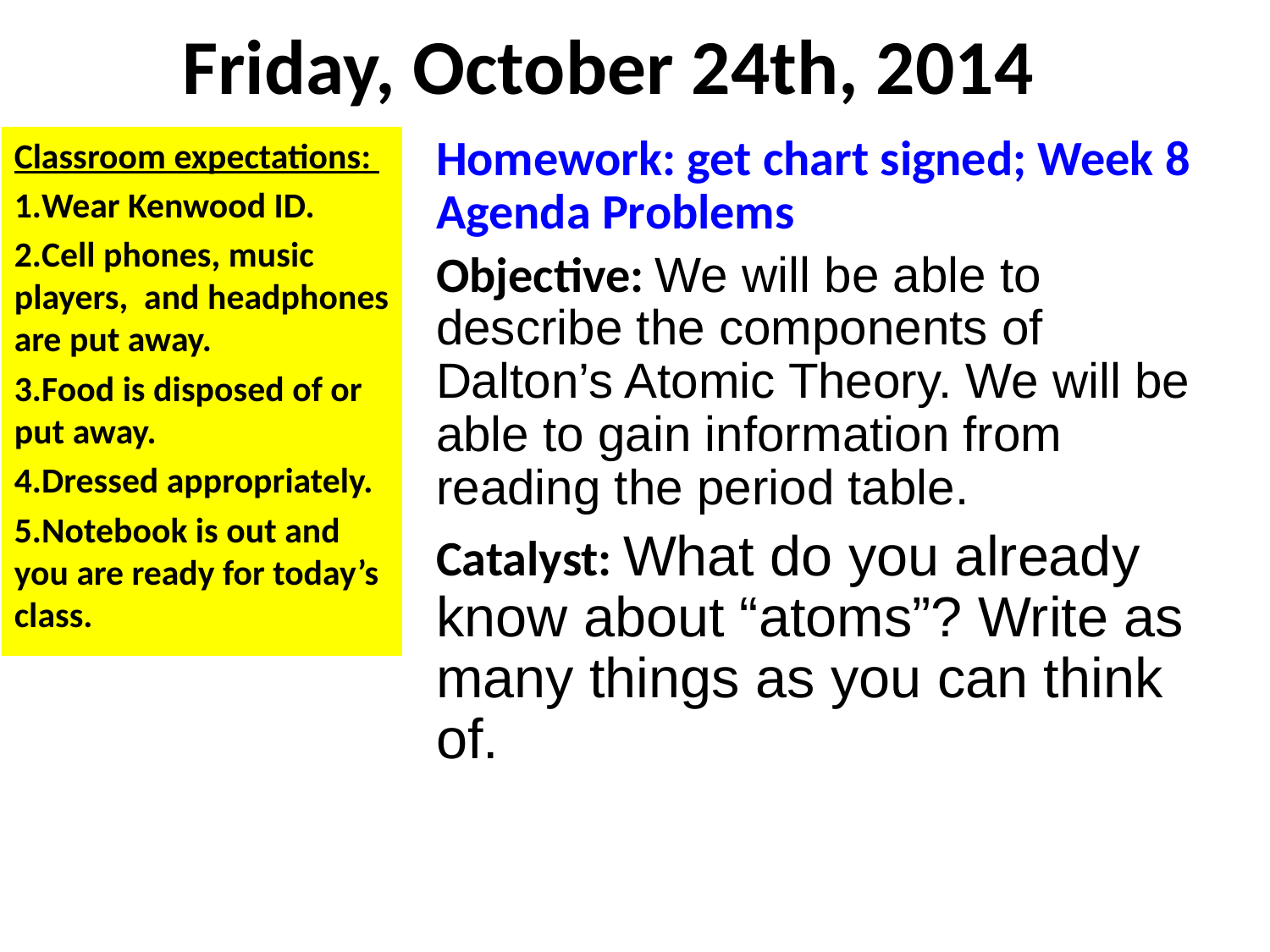

# Friday, October 24th, 2014
Classroom expectations:
Wear Kenwood ID.
Cell phones, music players,  and headphones are put away.
Food is disposed of or put away.
Dressed appropriately.
Notebook is out and you are ready for today’s class.

Homework: get chart signed; Week 8 Agenda Problems
Objective: We will be able to describe the components of Dalton’s Atomic Theory. We will be able to gain information from reading the period table.
Catalyst: What do you already know about “atoms”? Write as many things as you can think of.